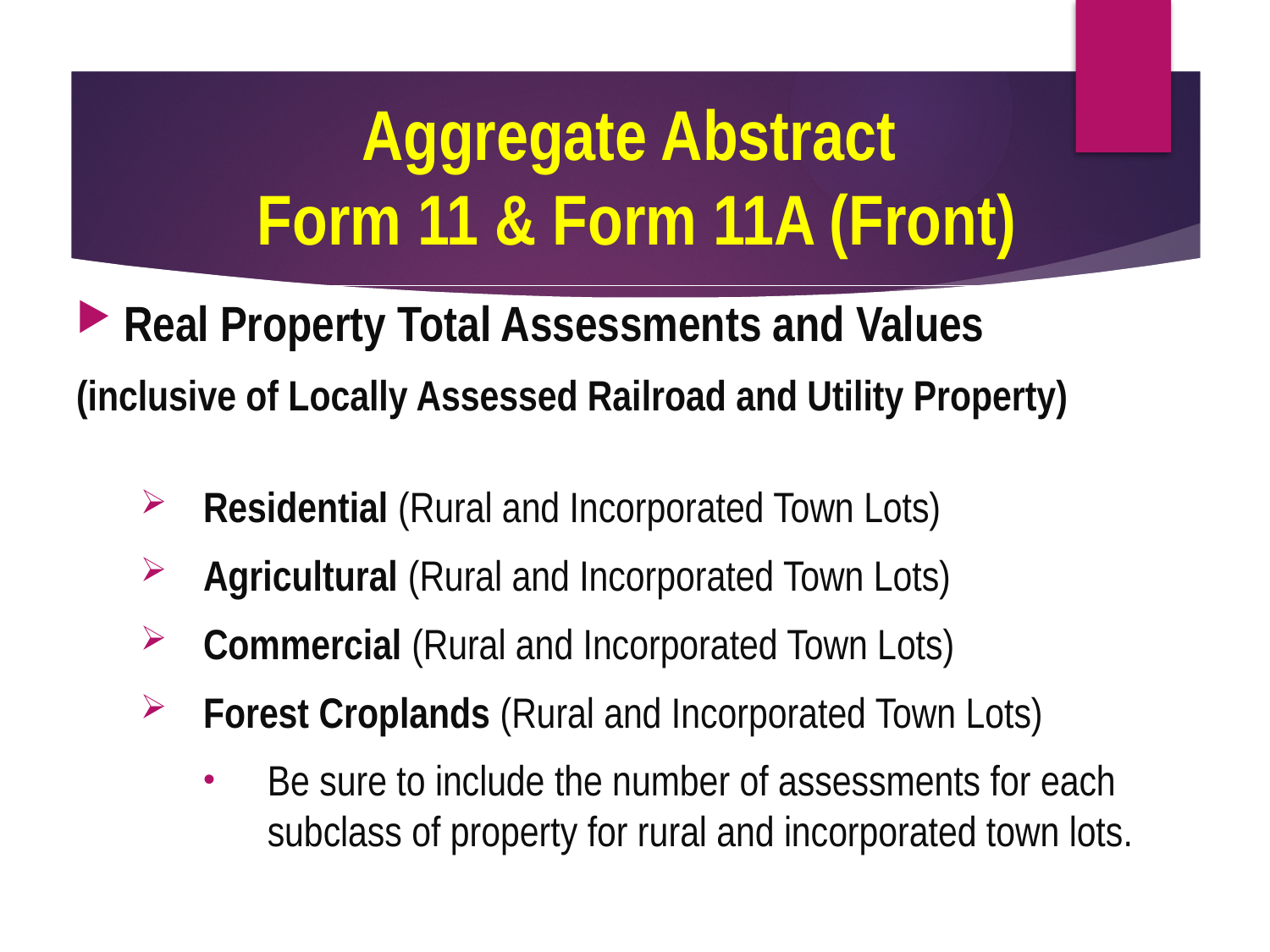

# Aggregate Abstract Form 11 & Form 11A (Front)
Real Property Total Assessments and Values
(inclusive of Locally Assessed Railroad and Utility Property)

Residential (Rural and Incorporated Town Lots)
Agricultural (Rural and Incorporated Town Lots)
Commercial (Rural and Incorporated Town Lots)
Forest Croplands (Rural and Incorporated Town Lots)
Be sure to include the number of assessments for each subclass of property for rural and incorporated town lots.